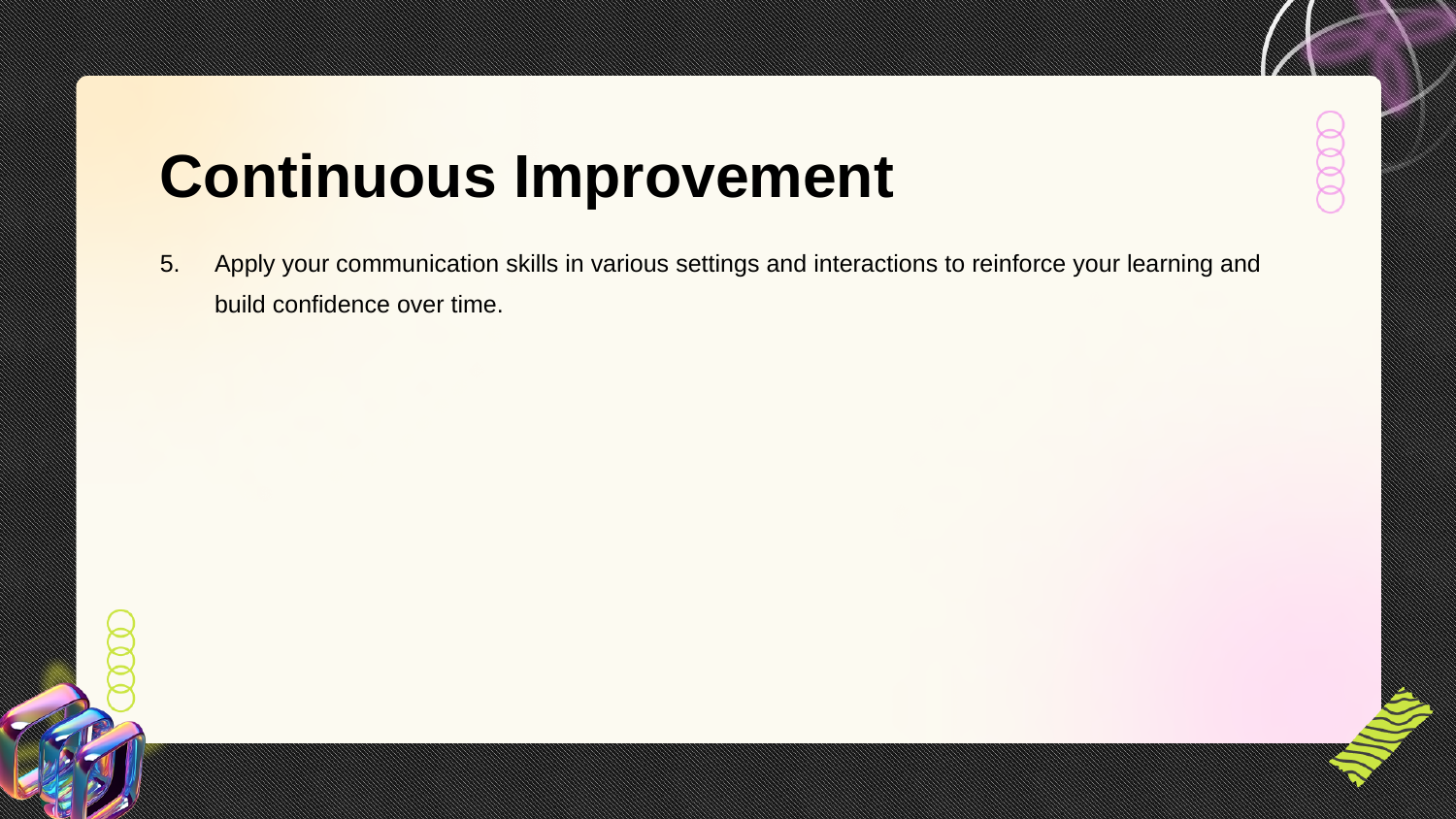

Continuous Improvement
Apply your communication skills in various settings and interactions to reinforce your learning and build confidence over time.